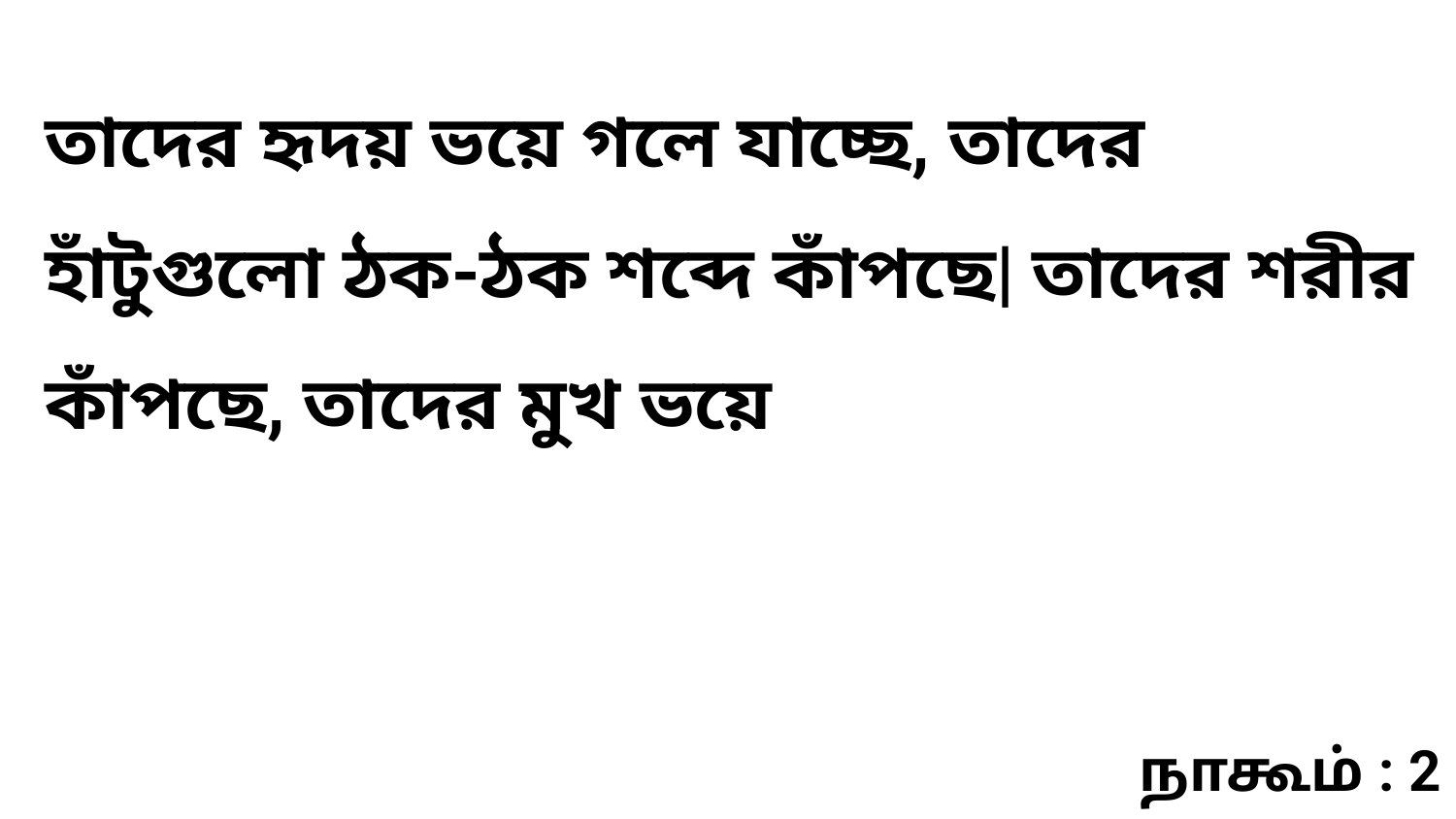

তাদের হৃদয় ভয়ে গলে যাচ্ছে, তাদের হাঁটুগুলো ঠক-ঠক শব্দে কাঁপছে| তাদের শরীর কাঁপছে, তাদের মুখ ভয়ে
நாகூம் : 2